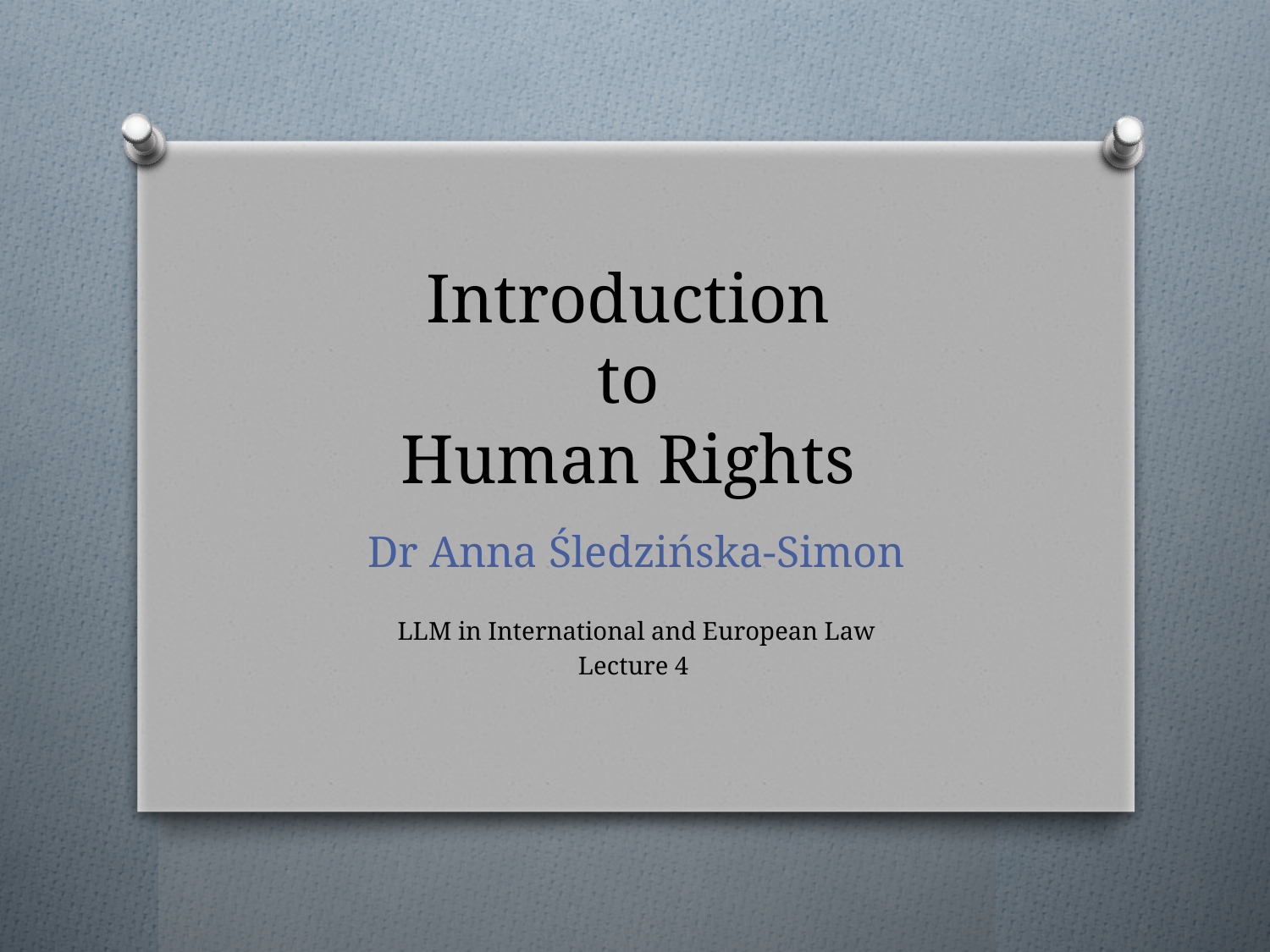

# Introduction to Human Rights
Dr Anna Śledzińska-Simon

LLM in International and European Law
Lecture 4